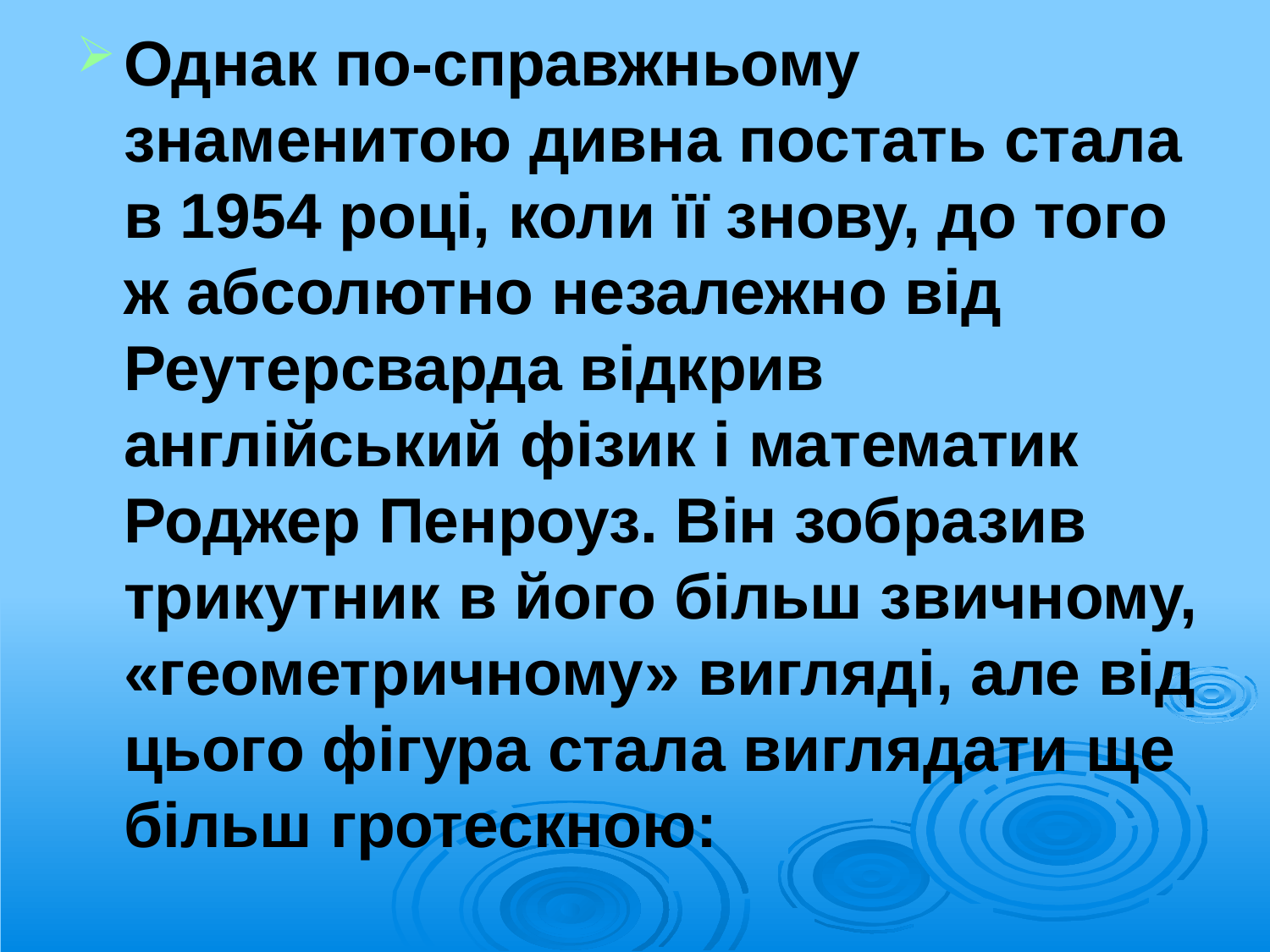

Однак по-справжньому знаменитою дивна постать стала в 1954 році, коли її знову, до того ж абсолютно незалежно від Реутерсварда відкрив англійський фізик і математик Роджер Пенроуз. Він зобразив трикутник в його більш звичному, «геометричному» вигляді, але від цього фігура стала виглядати ще більш гротескною:
#